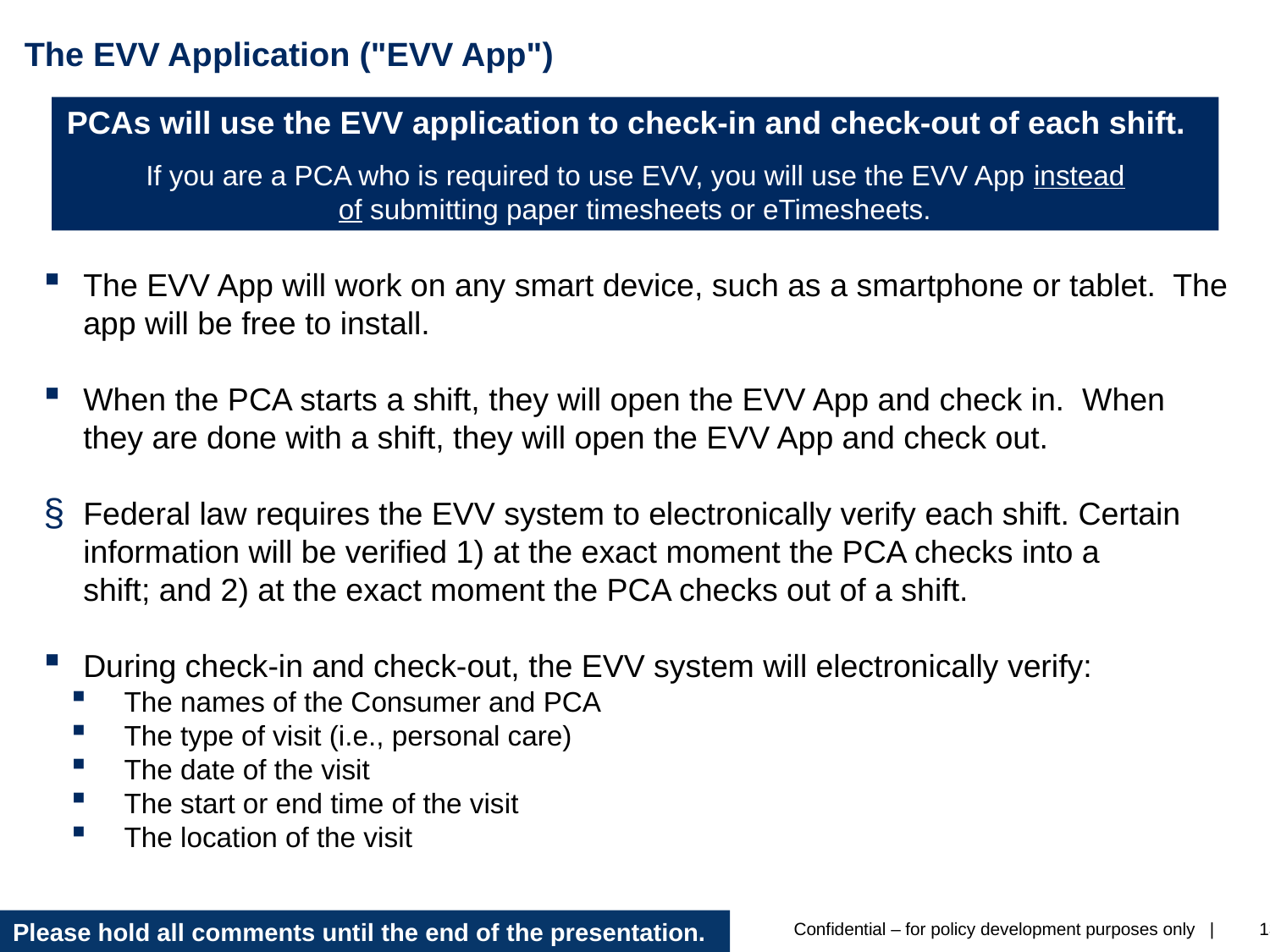

# The EVV Application ("EVV App")
PCAs will use the EVV application to check-in and check-out of each shift.

If you are a PCA who is required to use EVV, you will use the EVV App instead of submitting paper timesheets or eTimesheets.
The EVV App will work on any smart device, such as a smartphone or tablet.  The app will be free to install.

When the PCA starts a shift, they will open the EVV App and check in.  When they are done with a shift, they will open the EVV App and check out.

Federal law requires the EVV system to electronically verify each shift. Certain information will be verified 1) at the exact moment the PCA checks into a shift; and 2) at the exact moment the PCA checks out of a shift.

During check-in and check-out, the EVV system will electronically verify:
The names of the Consumer and PCA
The type of visit (i.e., personal care)
The date of the visit
The start or end time of the visit
The location of the visit
Please hold all comments until the end of the presentation.